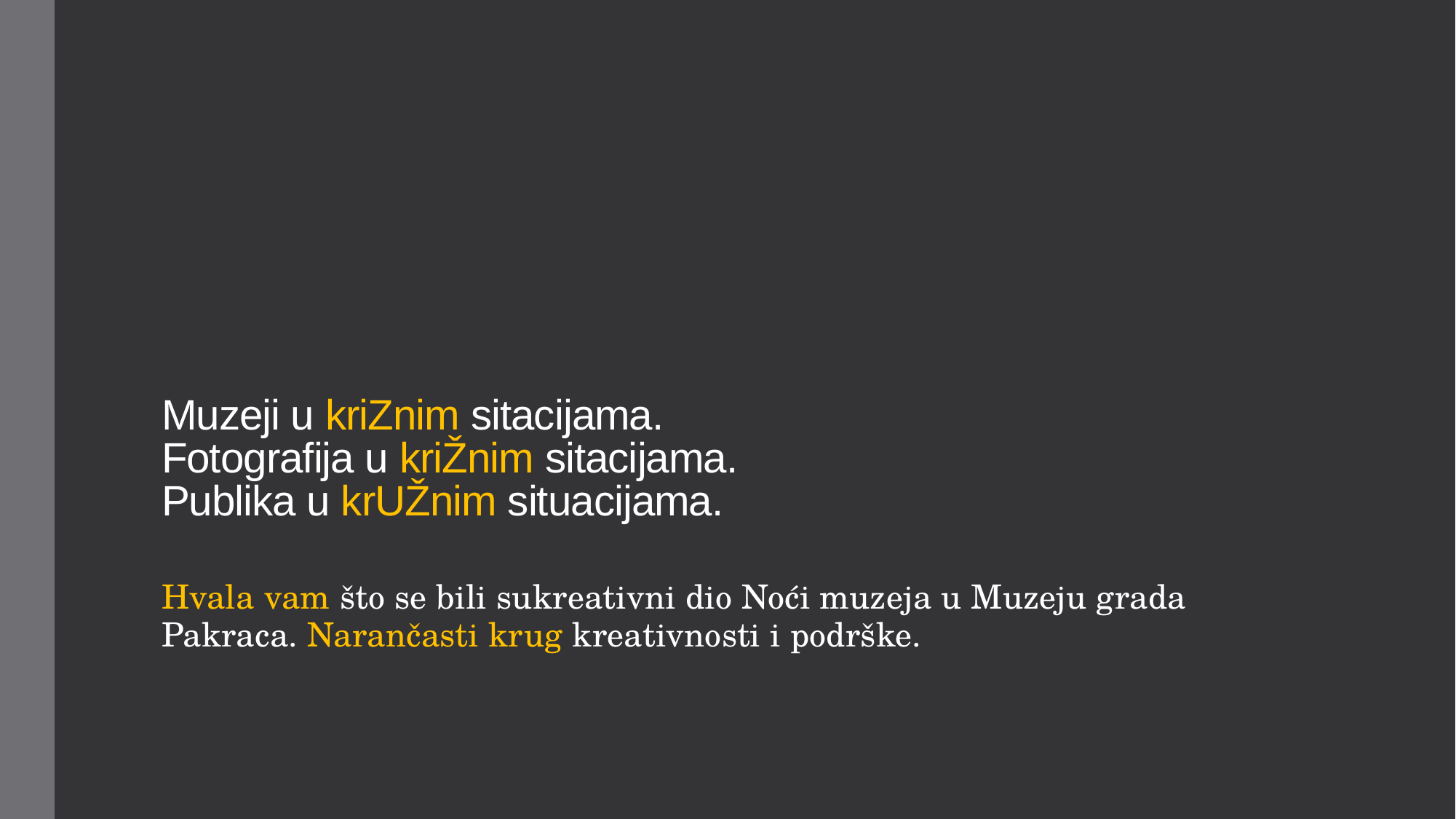

# Muzeji u kriZnim sitacijama. Fotografija u kriŽnim sitacijama. Publika u krUŽnim situacijama.
Hvala vam što se bili sukreativni dio Noći muzeja u Muzeju grada Pakraca. Narančasti krug kreativnosti i podrške.